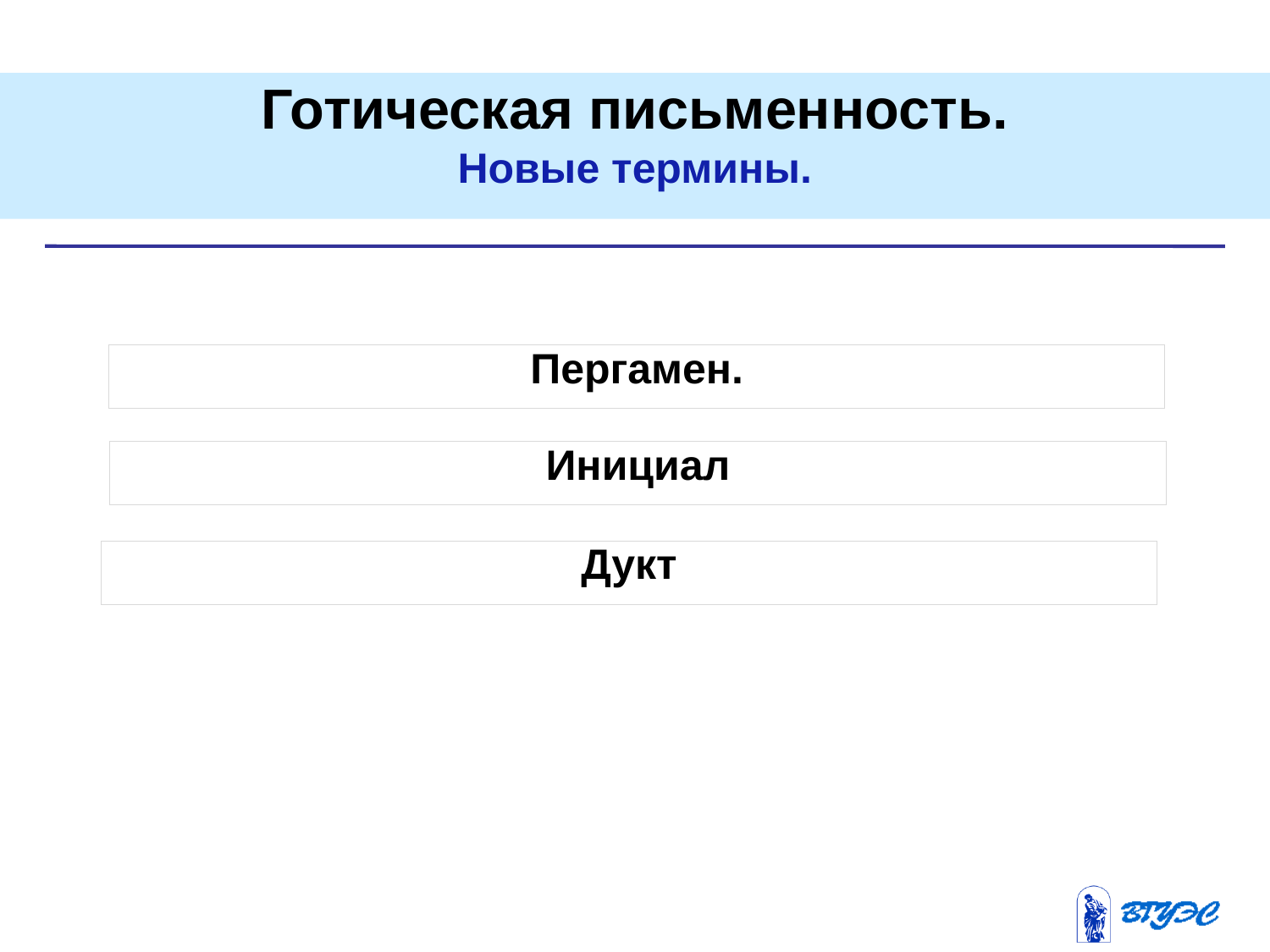

Готическая письменность.
Новые термины.

Пергамен.
Инициал
Дукт
5